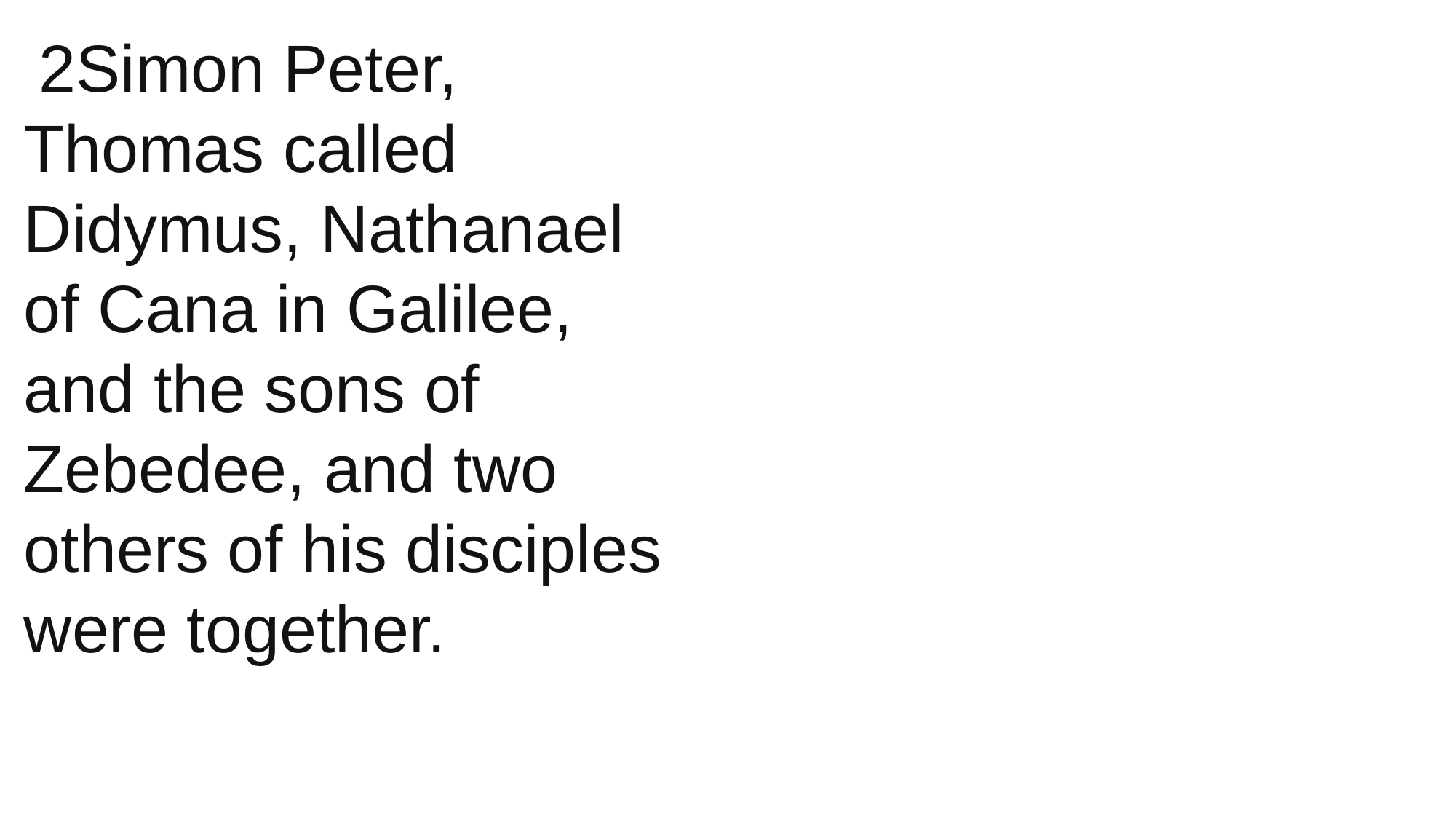

2Simon Peter, Thomas called Didymus, Nathanael of Cana in Galilee, and the sons of Zebedee, and two others of his disciples were together.
 John